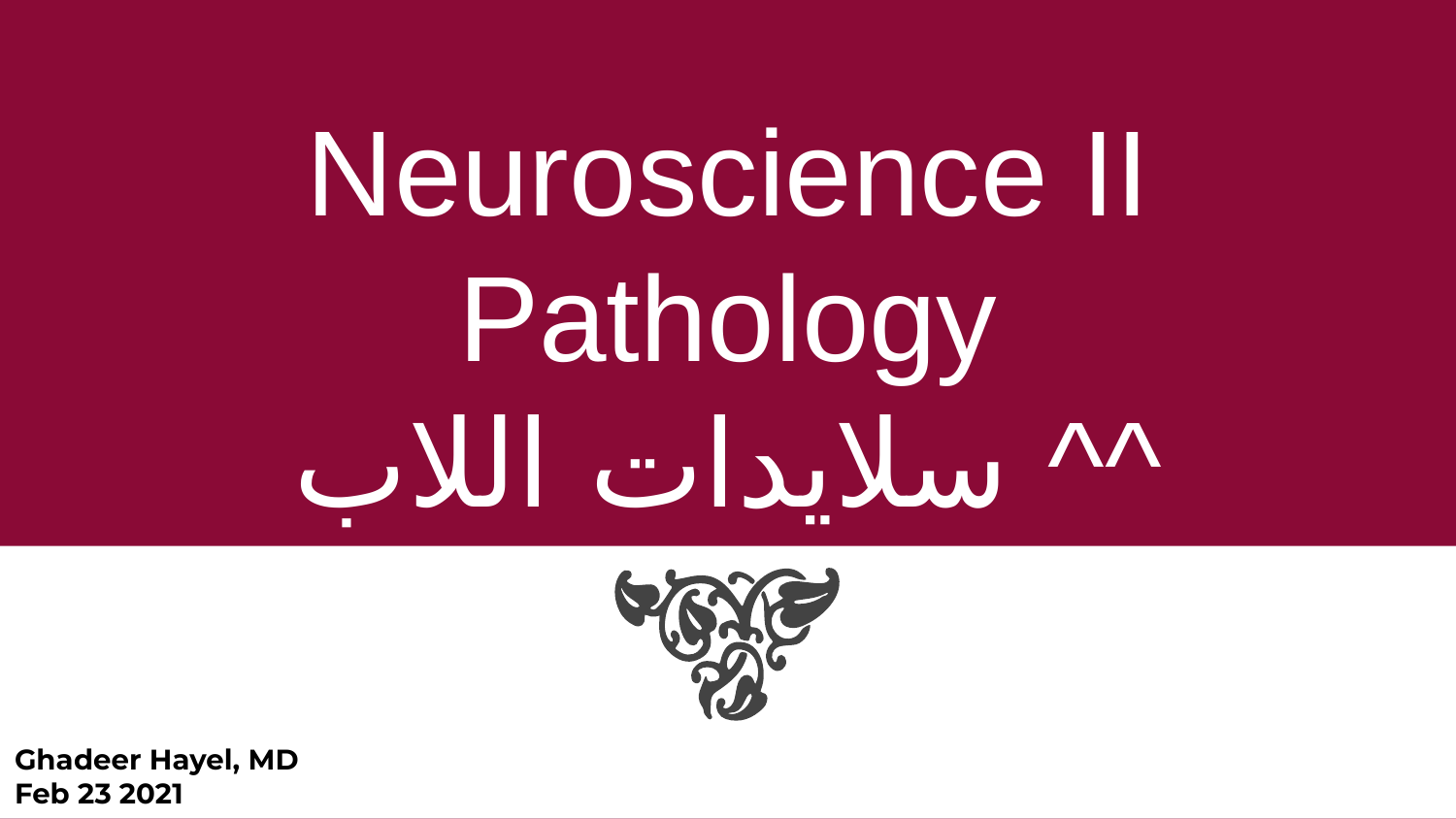

# Neuroscience II Pathology سلايدات اللاب ^^

Ghadeer Hayel, MD
Feb 23 2021